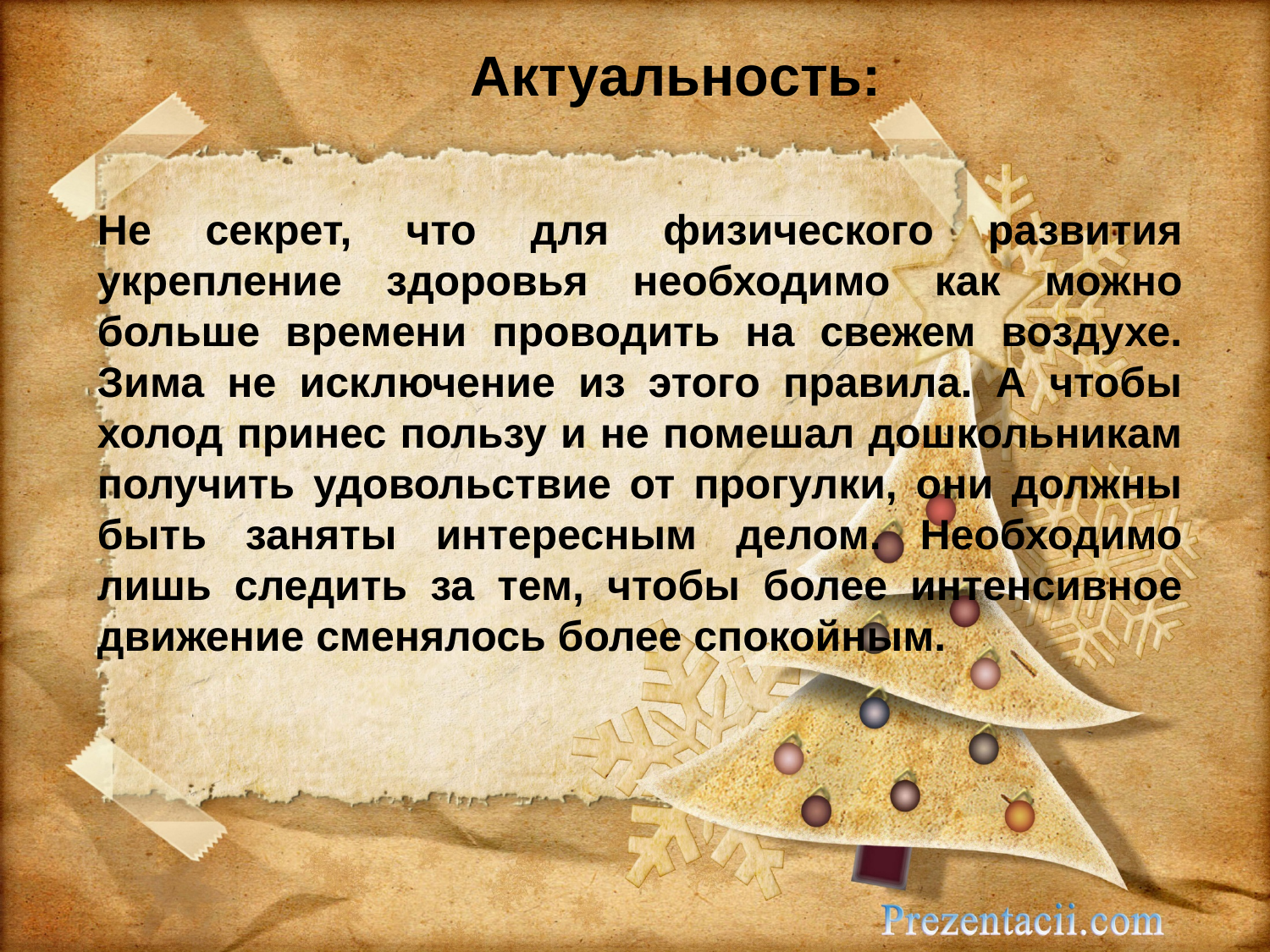

# Актуальность:
Не секрет, что для физического развития укрепление здоровья необходимо как можно больше времени проводить на свежем воздухе. Зима не исключение из этого правила. А чтобы холод принес пользу и не помешал дошкольникам получить удовольствие от прогулки, они должны быть заняты интересным делом. Необходимо лишь следить за тем, чтобы более интенсивное движение сменялось более спокойным.